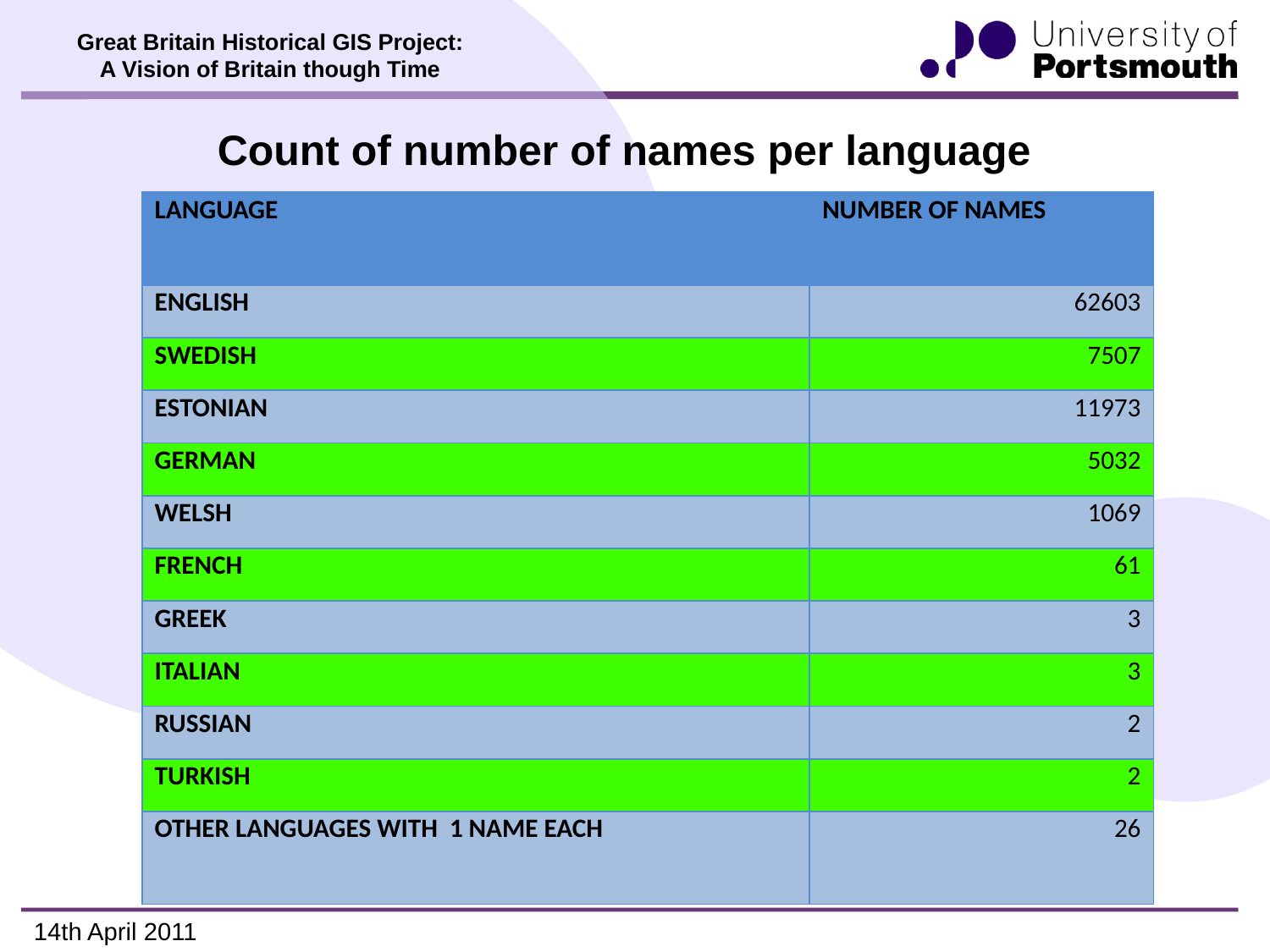

# Count of number of names per language
| LANGUAGE | NUMBER OF NAMES |
| --- | --- |
| ENGLISH | 62603 |
| SWEDISH | 7507 |
| ESTONIAN | 11973 |
| GERMAN | 5032 |
| WELSH | 1069 |
| FRENCH | 61 |
| GREEK | 3 |
| ITALIAN | 3 |
| RUSSIAN | 2 |
| TURKISH | 2 |
| OTHER LANGUAGES WITH 1 NAME EACH | 26 |
14th April 2011